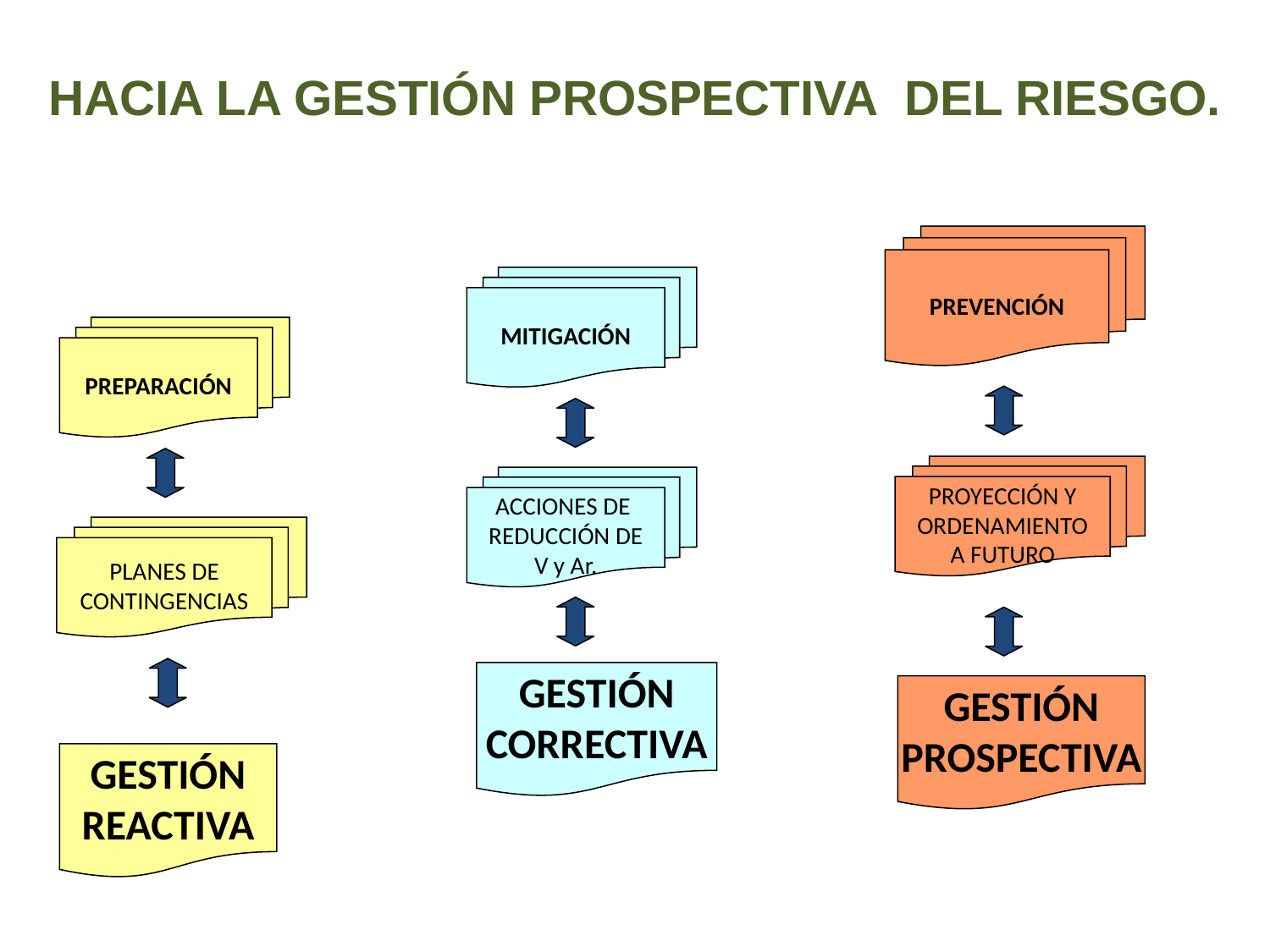

HACIA LA GESTIÓN PROSPECTIVA  DEL RIESGO.

PREVENCIÓN
MITIGACIÓN
PREPARACIÓN

PROYECCIÓN Y
ORDENAMIENTO
A FUTURO
ACCIONES DE
REDUCCIÓN DE
V y Ar.
PLANES DE
CONTINGENCIAS

GESTIÓN
CORRECTIVA

GESTIÓN
PROSPECTIVA
GESTIÓN
REACTIVA